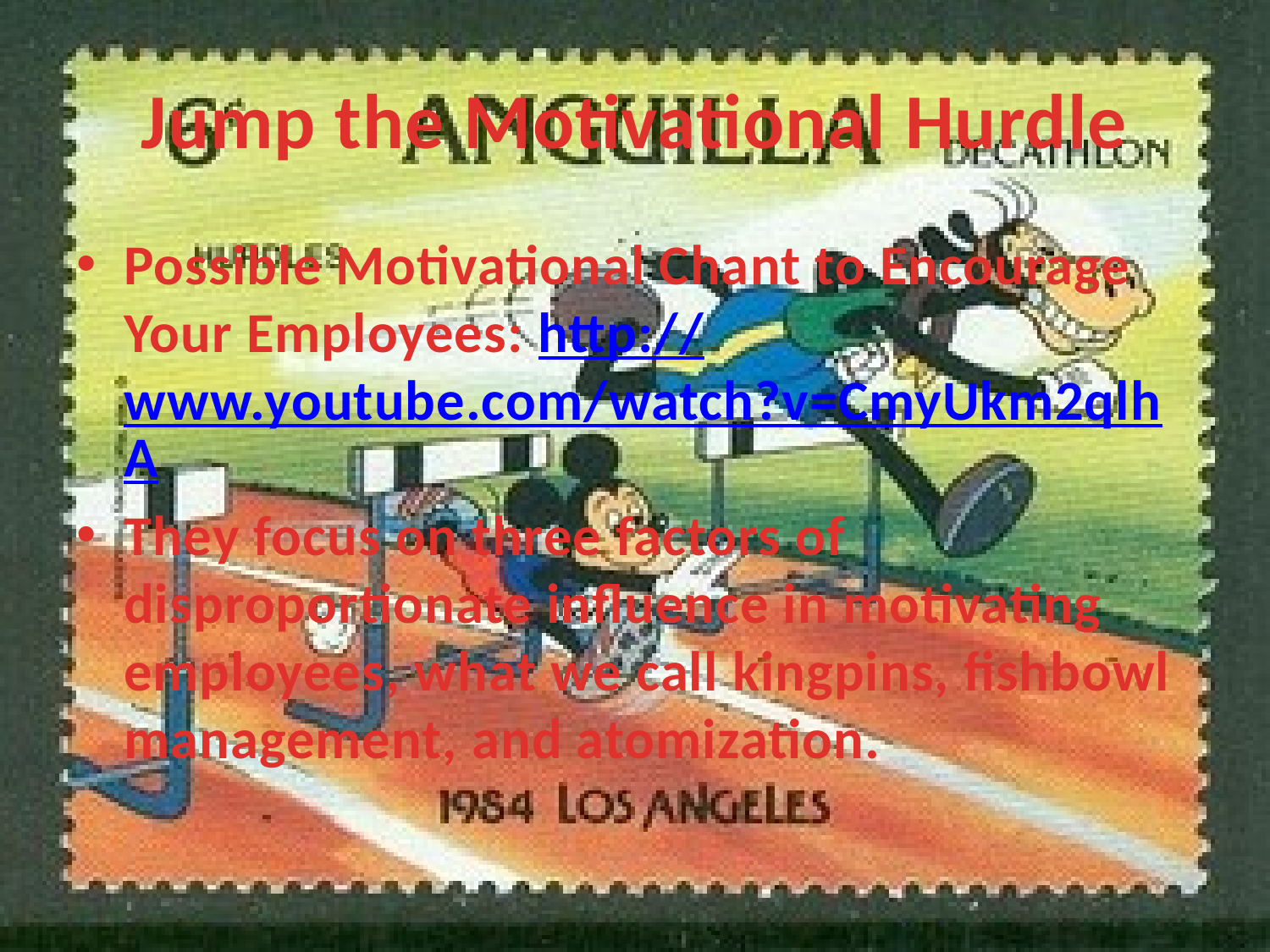

# Jump the Motivational Hurdle
Possible Motivational Chant to Encourage Your Employees: http://www.youtube.com/watch?v=CmyUkm2qlhA
They focus on three factors of disproportionate influence in motivating employees, what we call kingpins, fishbowl management, and atomization.